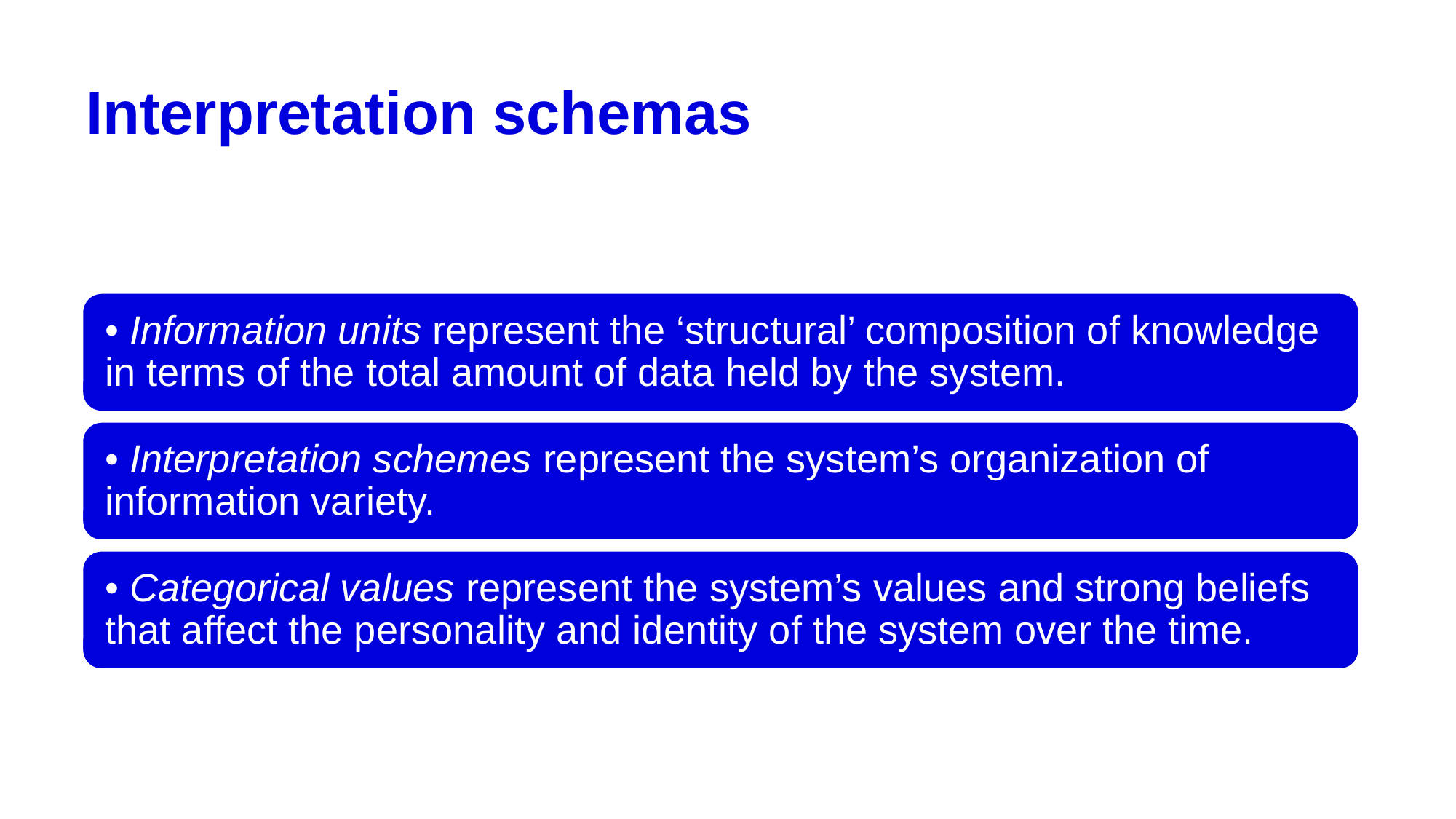

# Interpretation schemas
• Information units represent the ‘structural’ composition of knowledge in terms of the total amount of data held by the system.
• Interpretation schemes represent the system’s organization of information variety.
• Categorical values represent the system’s values and strong beliefs that affect the personality and identity of the system over the time.